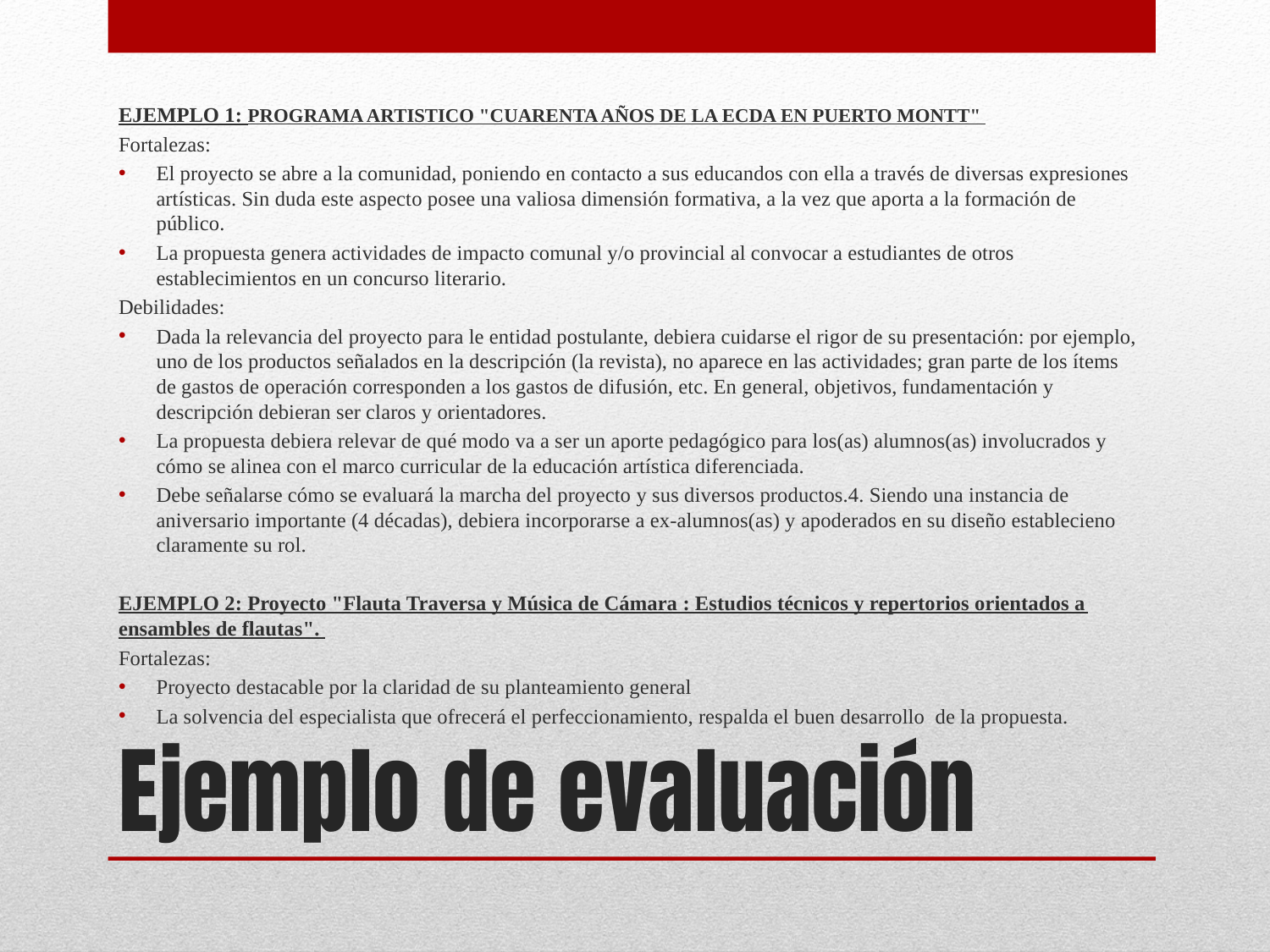

EJEMPLO 1: PROGRAMA ARTISTICO "CUARENTA AÑOS DE LA ECDA EN PUERTO MONTT"
Fortalezas:
El proyecto se abre a la comunidad, poniendo en contacto a sus educandos con ella a través de diversas expresiones artísticas. Sin duda este aspecto posee una valiosa dimensión formativa, a la vez que aporta a la formación de público.
La propuesta genera actividades de impacto comunal y/o provincial al convocar a estudiantes de otros establecimientos en un concurso literario.
Debilidades:
Dada la relevancia del proyecto para le entidad postulante, debiera cuidarse el rigor de su presentación: por ejemplo, uno de los productos señalados en la descripción (la revista), no aparece en las actividades; gran parte de los ítems de gastos de operación corresponden a los gastos de difusión, etc. En general, objetivos, fundamentación y descripción debieran ser claros y orientadores.
La propuesta debiera relevar de qué modo va a ser un aporte pedagógico para los(as) alumnos(as) involucrados y cómo se alinea con el marco curricular de la educación artística diferenciada.
Debe señalarse cómo se evaluará la marcha del proyecto y sus diversos productos.4. Siendo una instancia de aniversario importante (4 décadas), debiera incorporarse a ex-alumnos(as) y apoderados en su diseño establecieno claramente su rol.

EJEMPLO 2: Proyecto "Flauta Traversa y Música de Cámara : Estudios técnicos y repertorios orientados a ensambles de flautas".
Fortalezas:
Proyecto destacable por la claridad de su planteamiento general
La solvencia del especialista que ofrecerá el perfeccionamiento, respalda el buen desarrollo  de la propuesta.

# Ejemplo de evaluación